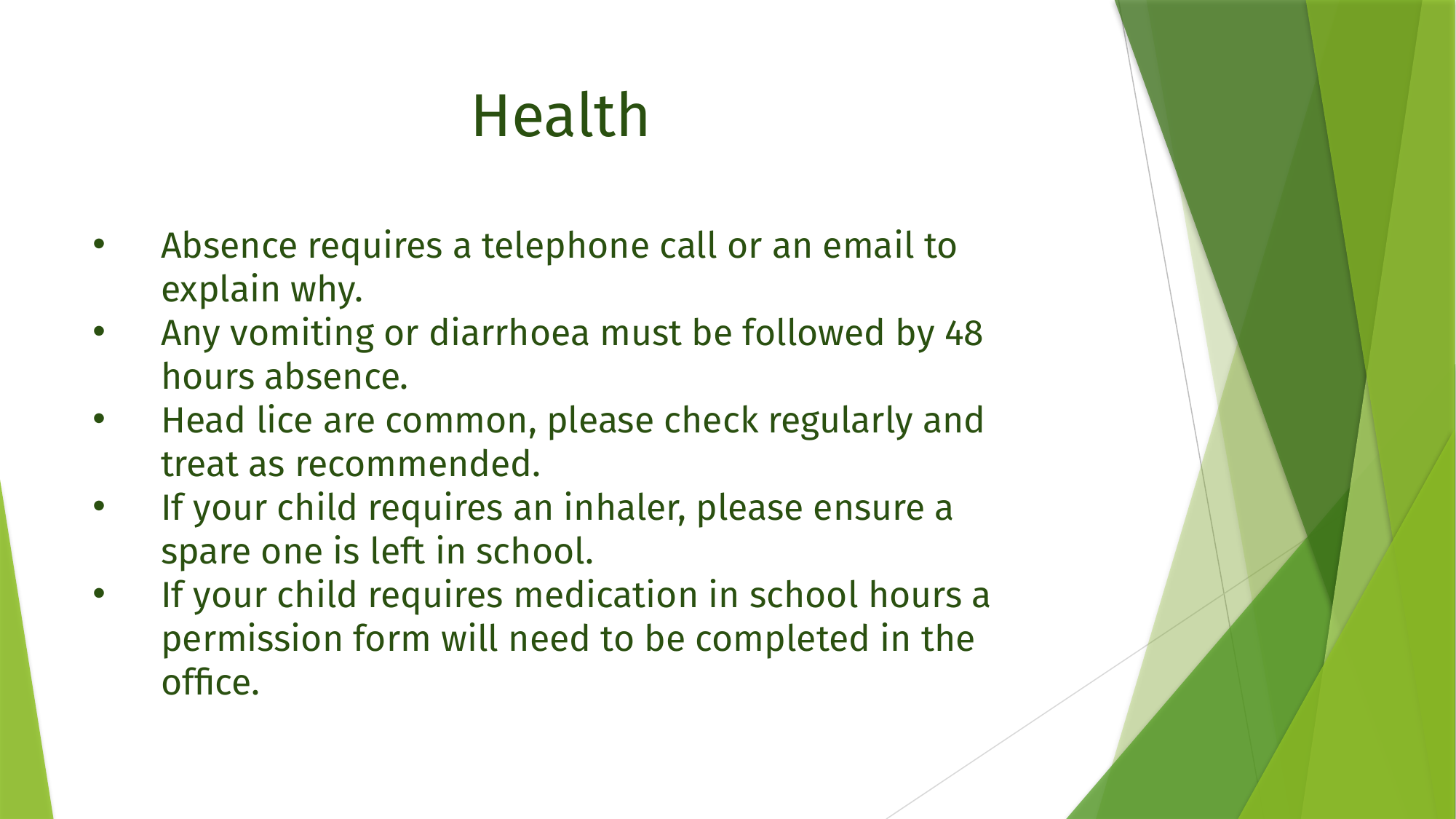

Health

Absence requires a telephone call or an email to explain why.
Any vomiting or diarrhoea must be followed by 48 hours absence.
Head lice are common, please check regularly and treat as recommended.
If your child requires an inhaler, please ensure a spare one is left in school.
If your child requires medication in school hours a permission form will need to be completed in the office.